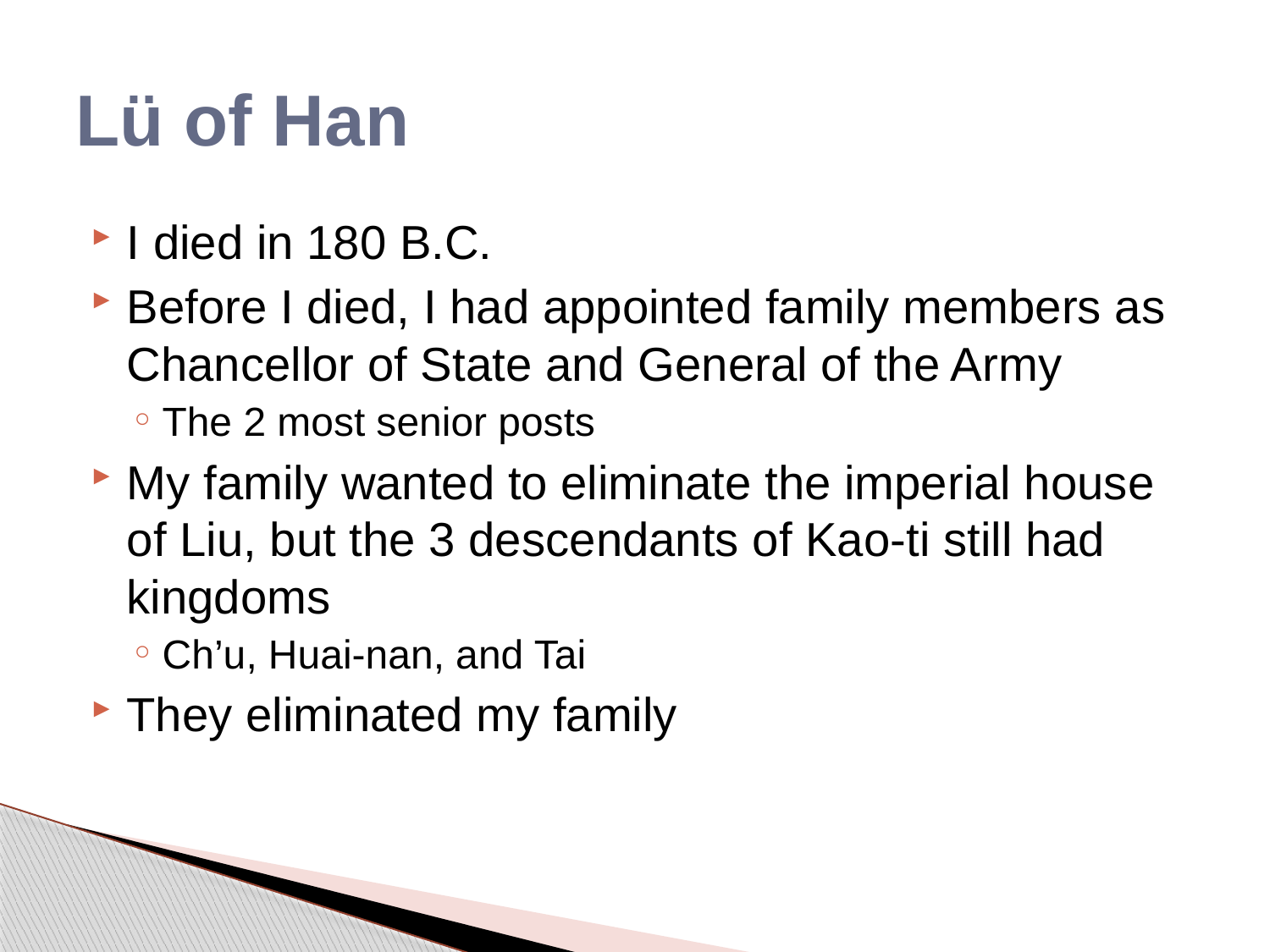

# Lü of Han
I died in 180 B.C.
Before I died, I had appointed family members as Chancellor of State and General of the Army
The 2 most senior posts
My family wanted to eliminate the imperial house of Liu, but the 3 descendants of Kao-ti still had kingdoms
Ch’u, Huai-nan, and Tai
They eliminated my family